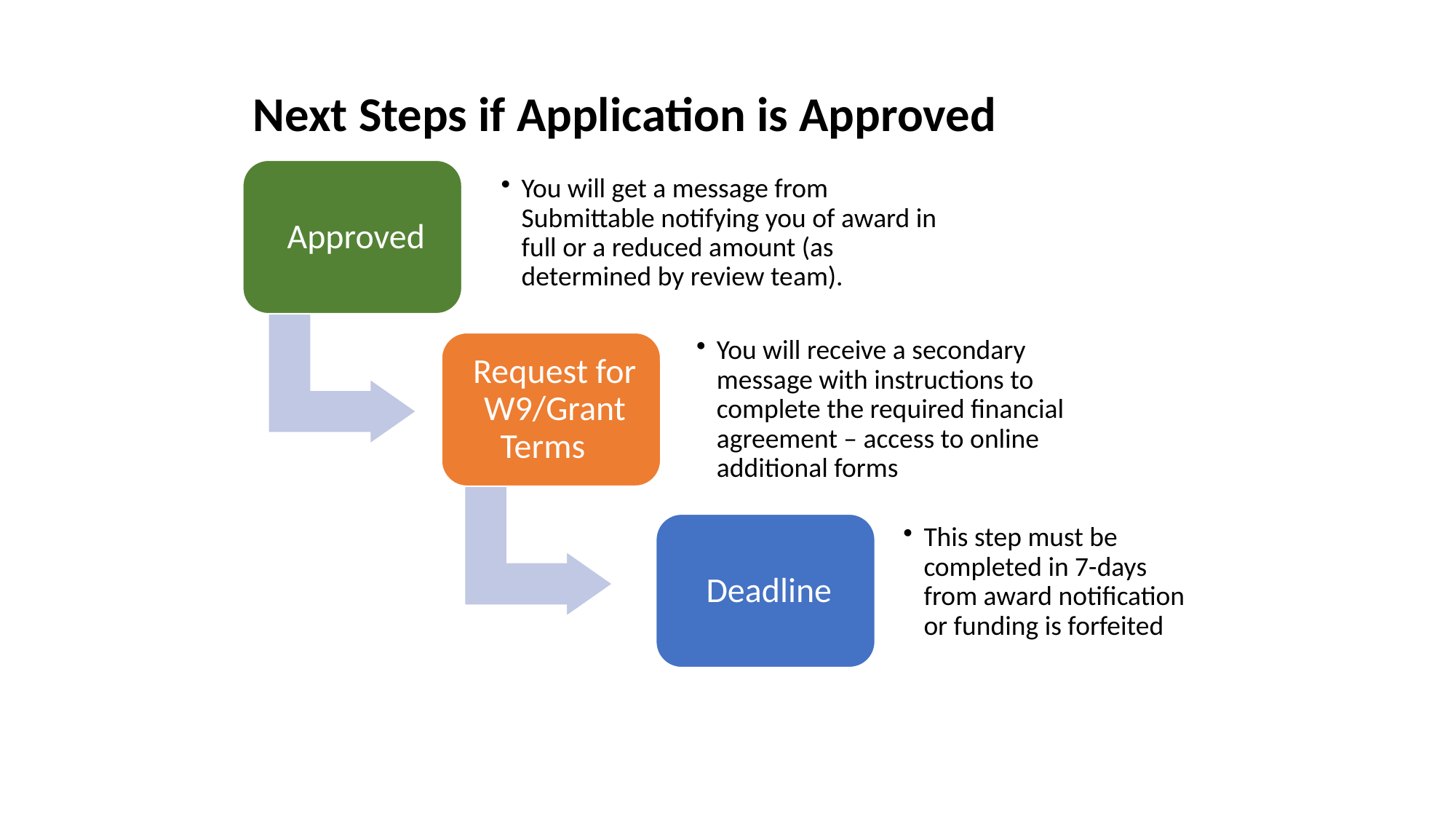

Next Steps if Application is Approved
Approved
You will get a message from Submittable notifying you of award in full or a reduced amount (as determined by review team).
Request for W9/Grant Terms
You will receive a secondary message with instructions to complete the required financial agreement – access to online additional forms
Deadline
This step must be completed in 7-days from award notification or funding is forfeited